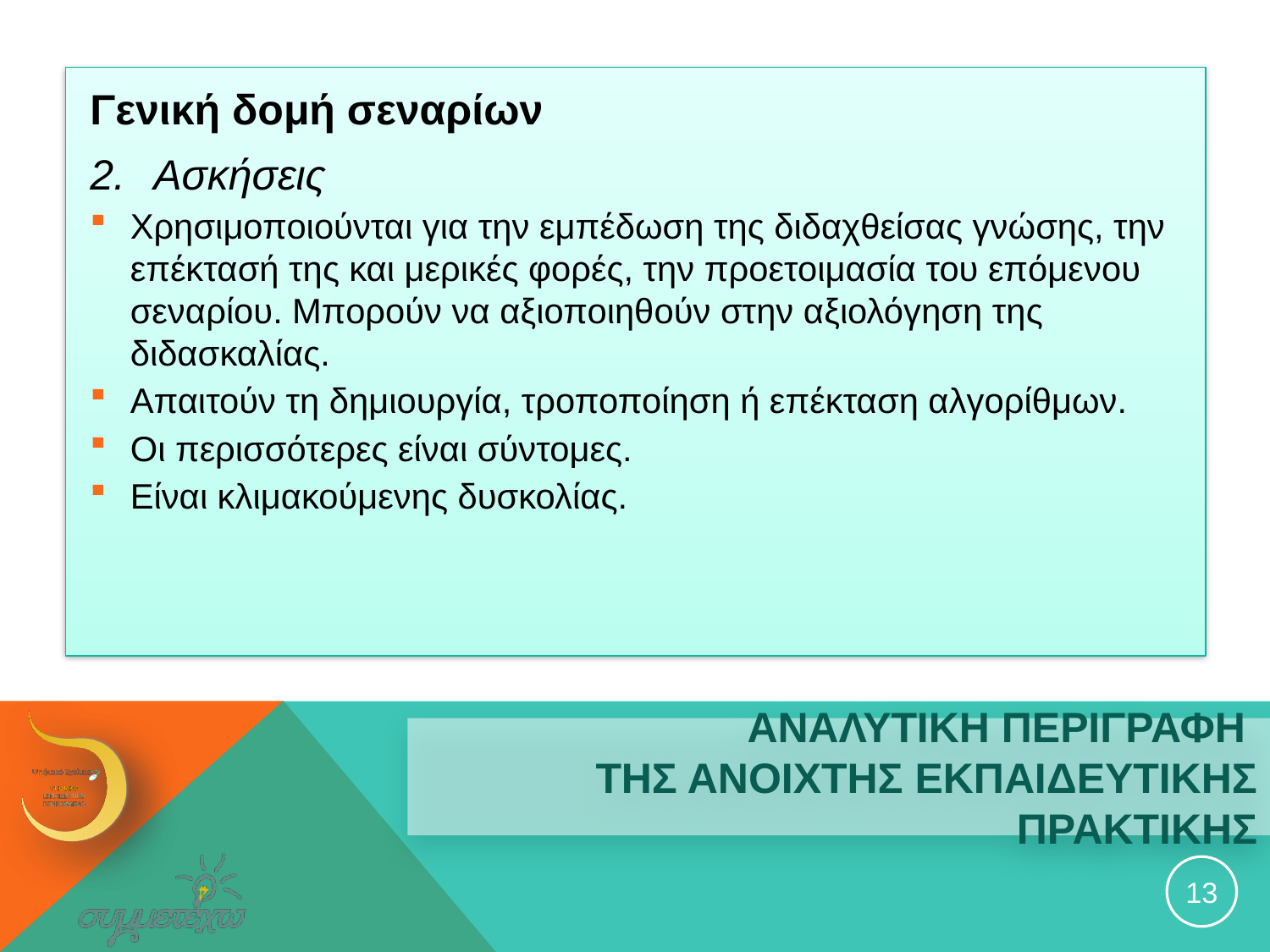

Γενική δομή σεναρίων
Ασκήσεις
Χρησιμοποιούνται για την εμπέδωση της διδαχθείσας γνώσης, την επέκτασή της και μερικές φορές, την προετοιμασία του επόμενου σεναρίου. Μπορούν να αξιοποιηθούν στην αξιολόγηση της διδασκαλίας.
Απαιτούν τη δημιουργία, τροποποίηση ή επέκταση αλγορίθμων.
Οι περισσότερες είναι σύντομες.
Είναι κλιμακούμενης δυσκολίας.

# ΑΝΑΛΥΤΙΚΗ ΠΕΡΙΓΡΑΦΗ ΤΗΣ ανοιχτησ εκπαιδευτικησ ΠΡΑΚΤΙΚΗΣ
13